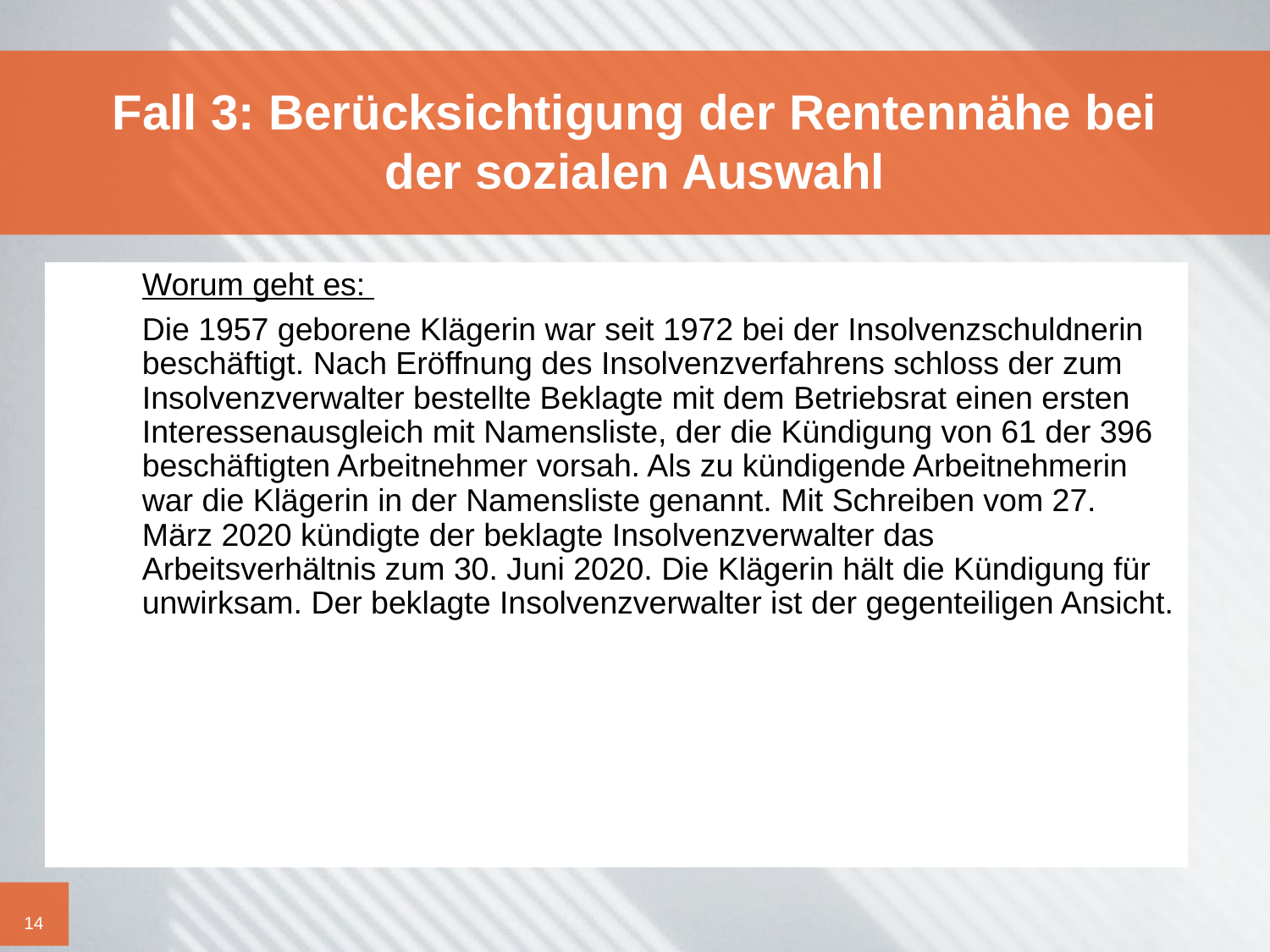

# Fall 3: Berücksichtigung der Rentennähe bei der sozialen Auswahl
	Worum geht es:
	Die 1957 geborene Klägerin war seit 1972 bei der Insolvenzschuldnerin beschäftigt. Nach Eröffnung des Insolvenzverfahrens schloss der zum Insolvenzverwalter bestellte Beklagte mit dem Betriebsrat einen ersten Interessenausgleich mit Namensliste, der die Kündigung von 61 der 396 beschäftigten Arbeitnehmer vorsah. Als zu kündigende Arbeitnehmerin war die Klägerin in der Namensliste genannt. Mit Schreiben vom 27. März 2020 kündigte der beklagte Insolvenzverwalter das Arbeitsverhältnis zum 30. Juni 2020. Die Klägerin hält die Kündigung für unwirksam. Der beklagte Insolvenzverwalter ist der gegenteiligen Ansicht.